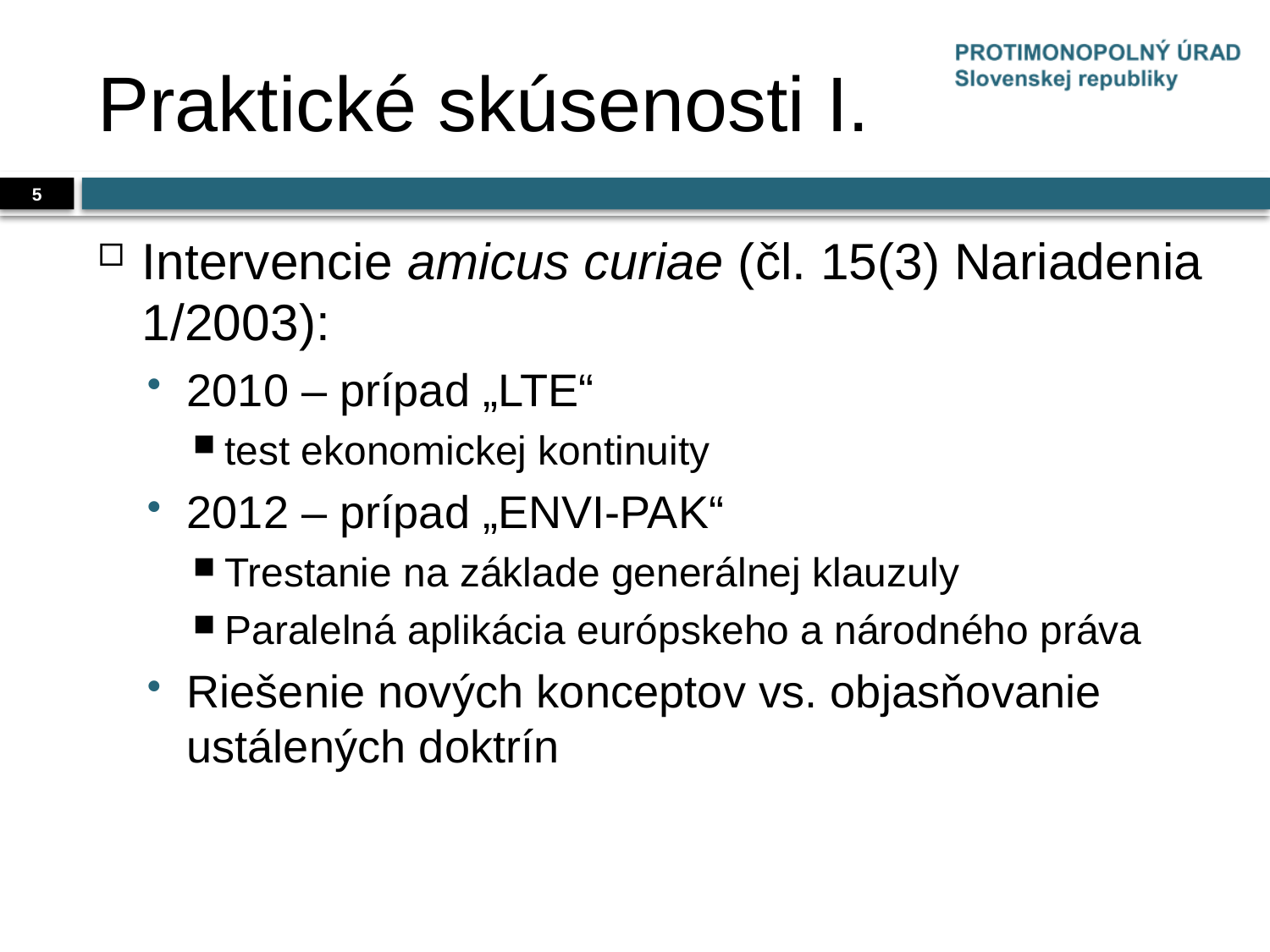

# Praktické skúsenosti I.
5
Intervencie amicus curiae (čl. 15(3) Nariadenia 1/2003):
2010 – prípad „LTE“
test ekonomickej kontinuity
2012 – prípad „ENVI-PAK“
Trestanie na základe generálnej klauzuly
Paralelná aplikácia európskeho a národného práva
Riešenie nových konceptov vs. objasňovanie ustálených doktrín